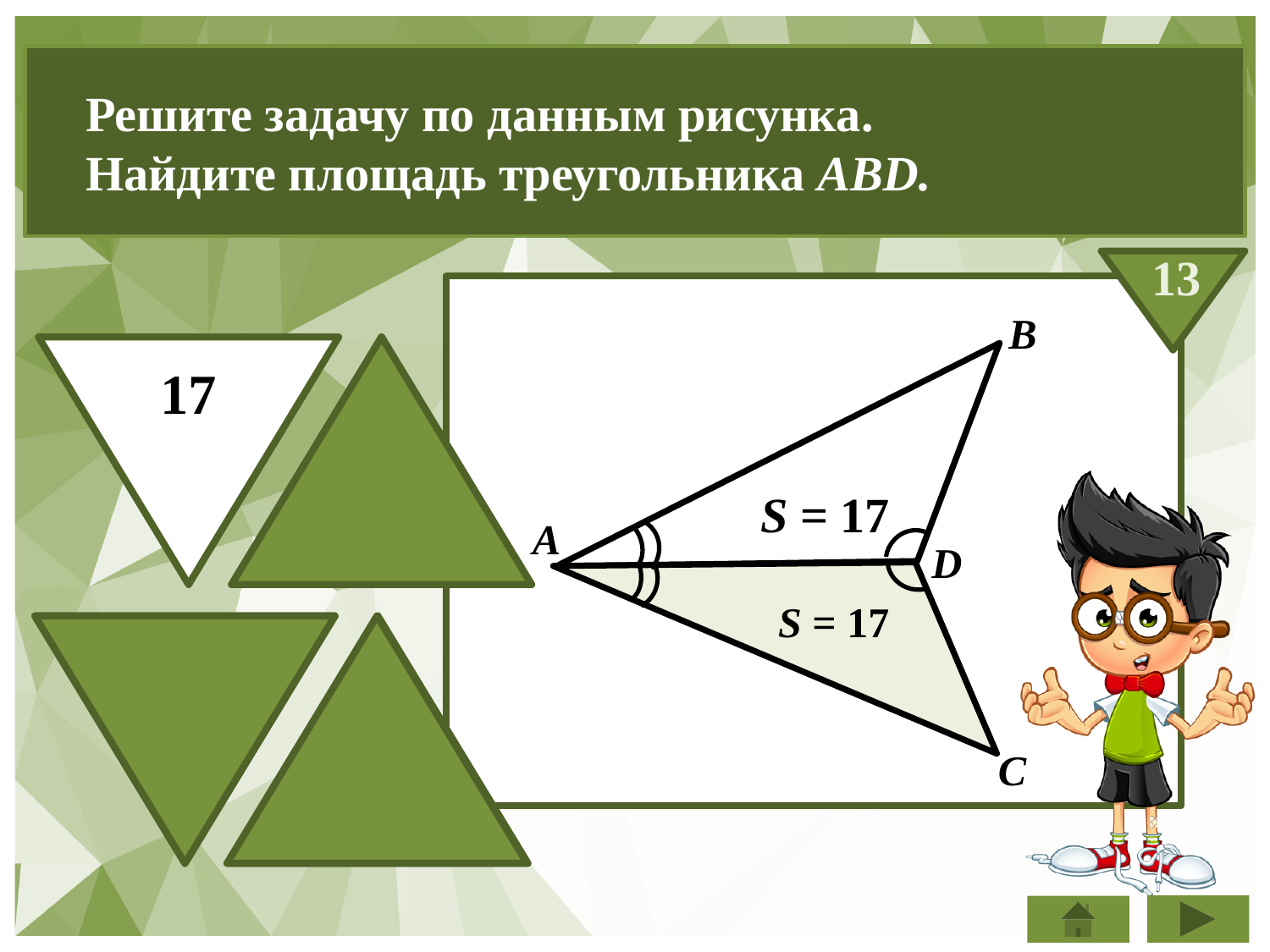

Решите задачу по данным рисунка.
Найдите площадь треугольника АВD.
13
B

17

S - ?
S = 17
19
А

D

S = 17

21
C
34